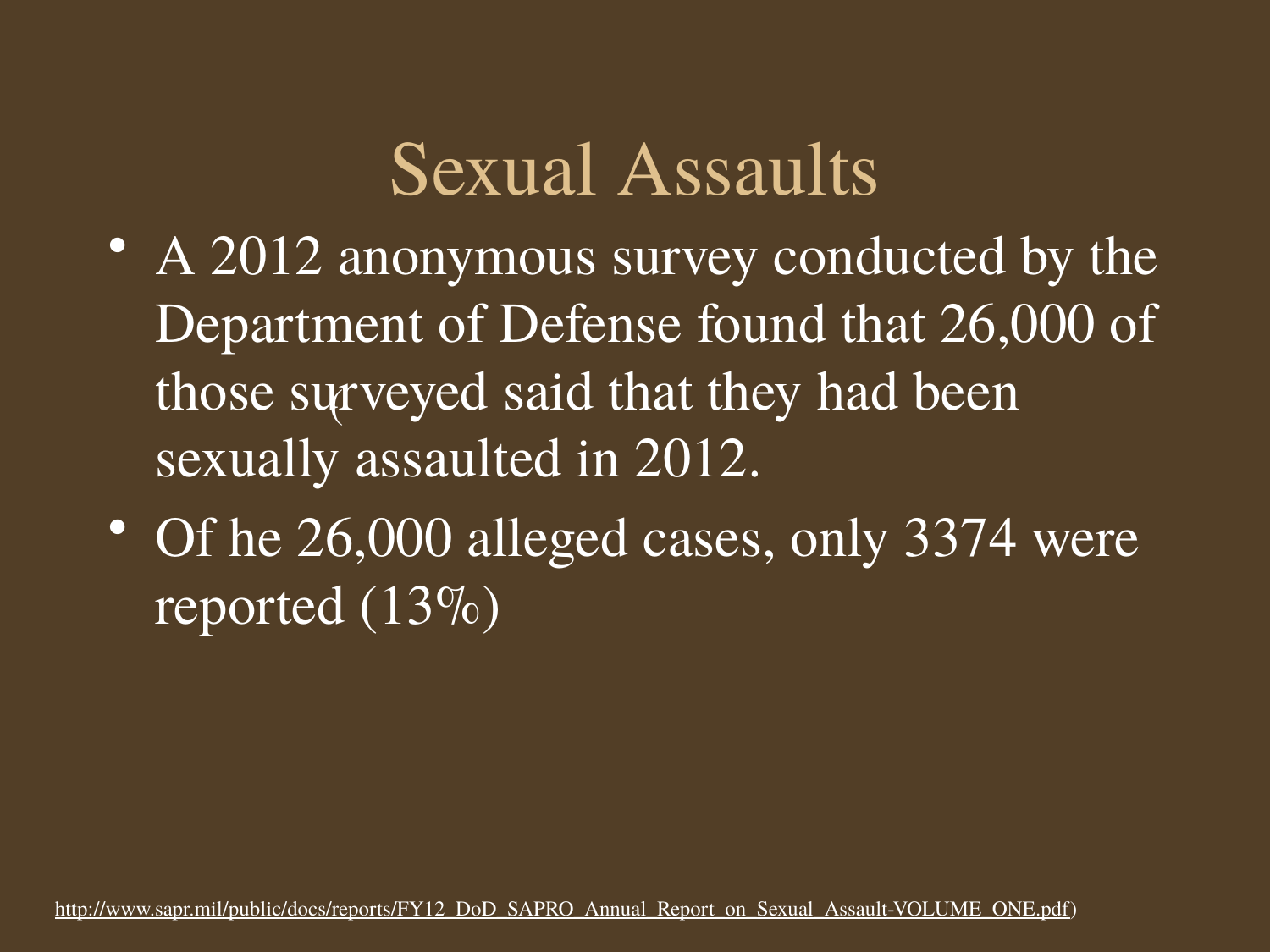

# Sexual Assaults
A 2012 anonymous survey conducted by the Department of Defense found that 26,000 of those surveyed said that they had been sexually assaulted in 2012.
Of he 26,000 alleged cases, only 3374 were reported (13%)

(
http://www.sapr.mil/public/docs/reports/FY12_DoD_SAPRO_Annual_Report_on_Sexual_Assault-VOLUME_ONE.pdf)